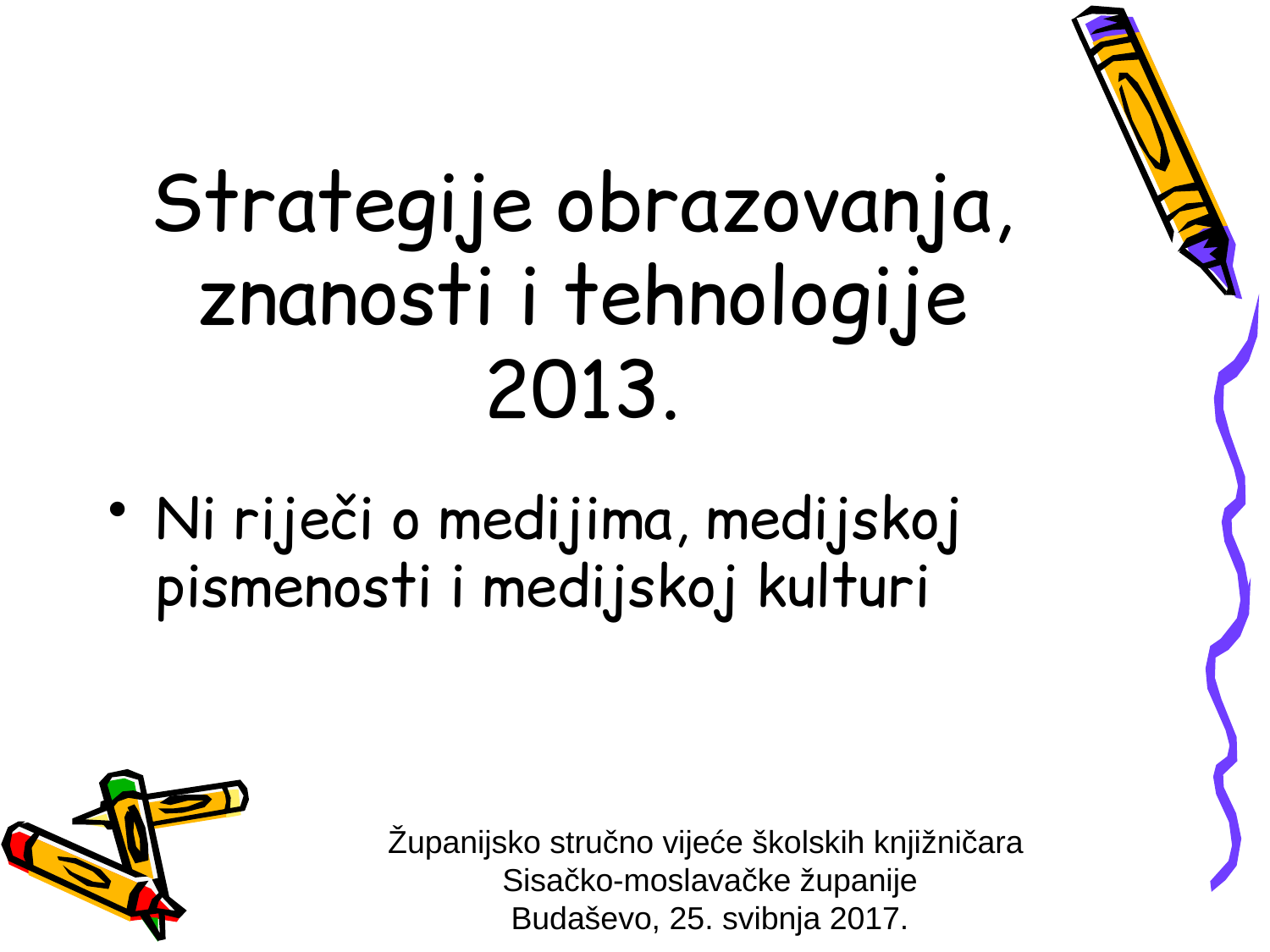

# Strategije obrazovanja, znanosti i tehnologije 2013.
Ni riječi o medijima, medijskoj pismenosti i medijskoj kulturi
Županijsko stručno vijeće školskih knjižničara
Sisačko-moslavačke županije
Budaševo, 25. svibnja 2017.